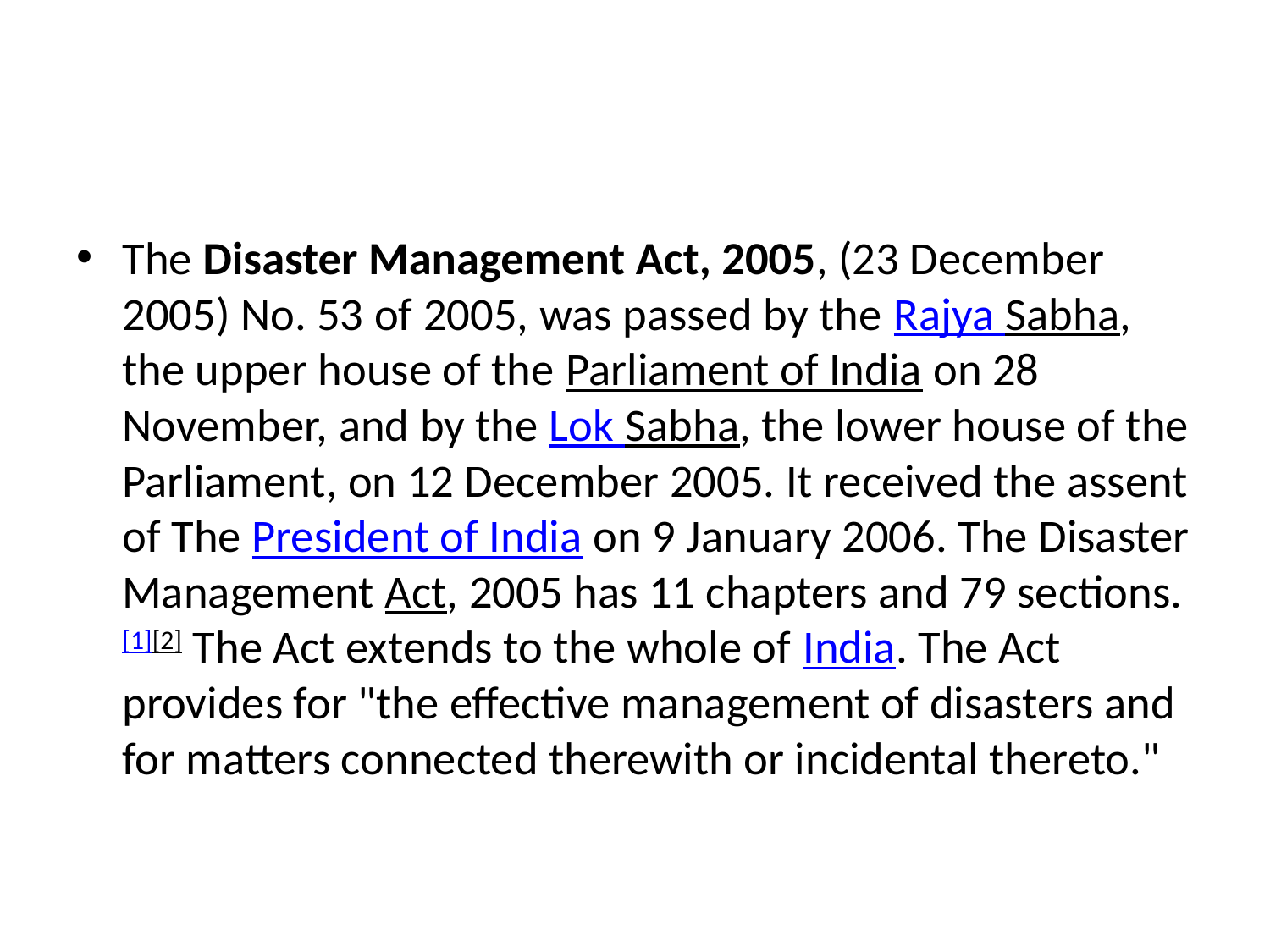

#
The Disaster Management Act, 2005, (23 December 2005) No. 53 of 2005, was passed by the Rajya Sabha, the upper house of the Parliament of India on 28 November, and by the Lok Sabha, the lower house of the Parliament, on 12 December 2005. It received the assent of The President of India on 9 January 2006. The Disaster Management Act, 2005 has 11 chapters and 79 sections.[1][2] The Act extends to the whole of India. The Act provides for "the effective management of disasters and for matters connected therewith or incidental thereto."